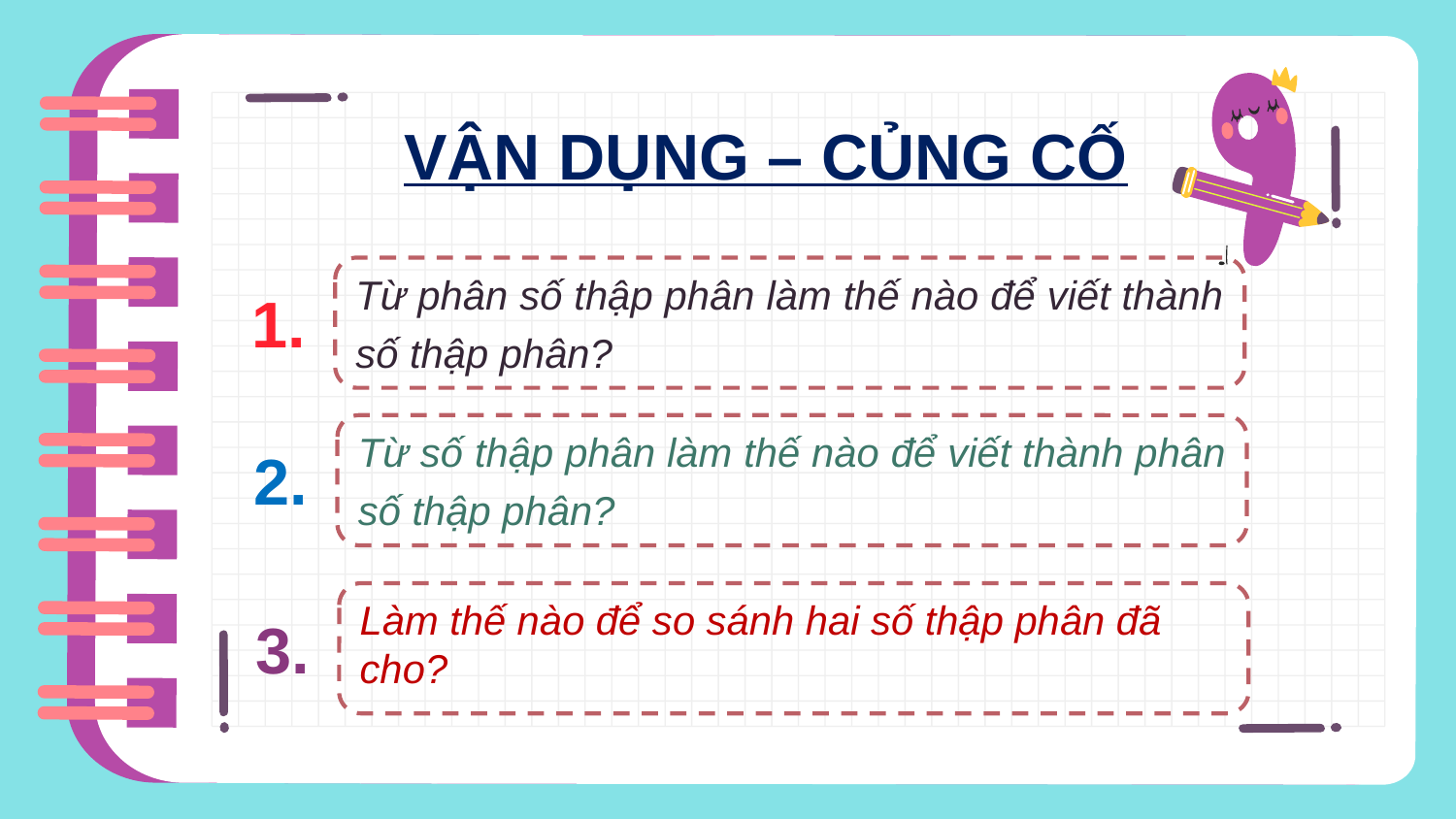

VẬN DỤNG – CỦNG CỐ

1.

Từ phân số thập phân làm thế nào để viết thành số thập phân?

2.

Từ số thập phân làm thế nào để viết thành phân số thập phân?

3.

Làm thế nào để so sánh hai số thập phân đã cho?